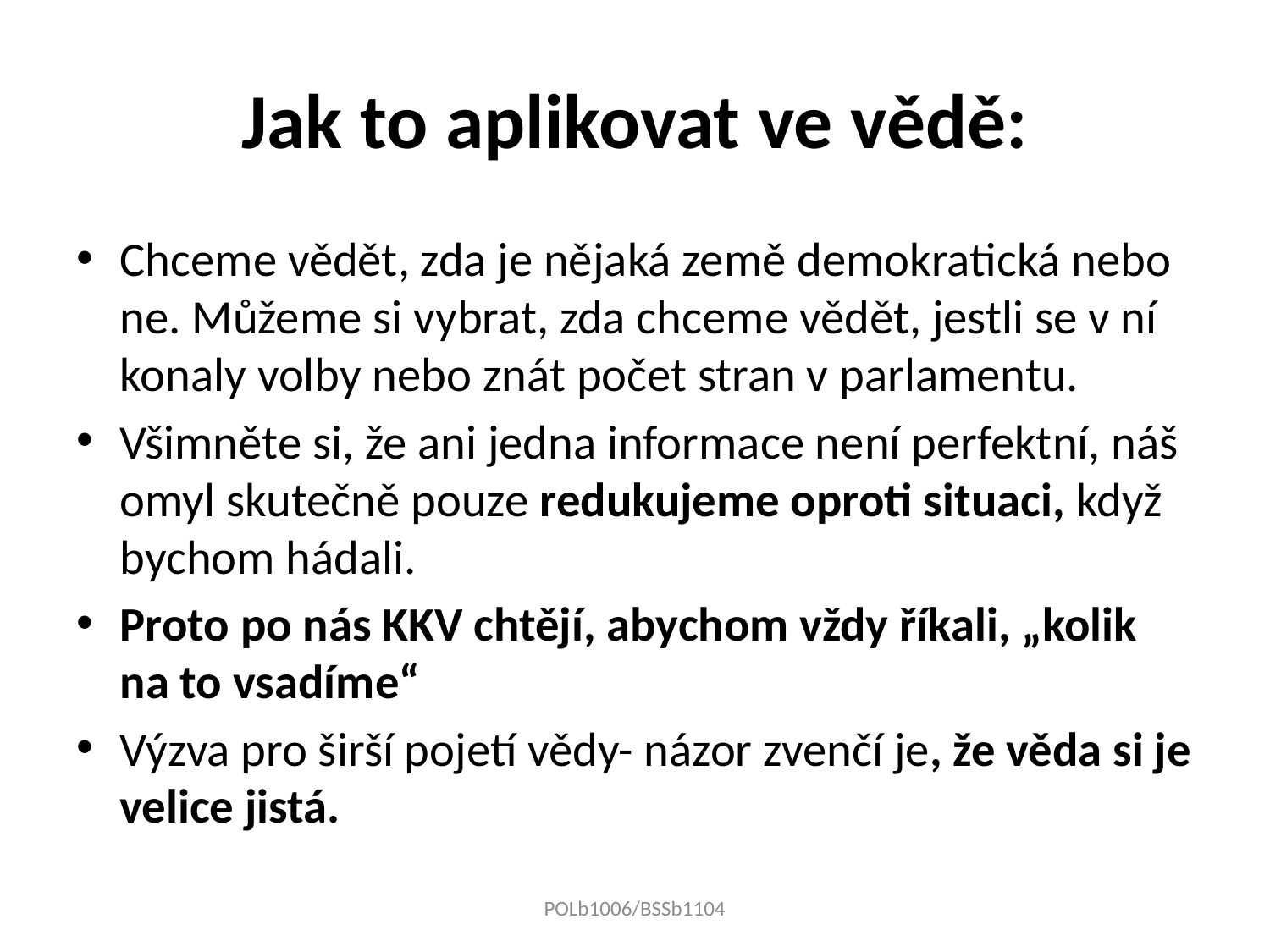

# Jak to aplikovat ve vědě:
Chceme vědět, zda je nějaká země demokratická nebo ne. Můžeme si vybrat, zda chceme vědět, jestli se v ní konaly volby nebo znát počet stran v parlamentu.
Všimněte si, že ani jedna informace není perfektní, náš omyl skutečně pouze redukujeme oproti situaci, když bychom hádali.
Proto po nás KKV chtějí, abychom vždy říkali, „kolik na to vsadíme“
Výzva pro širší pojetí vědy- názor zvenčí je, že věda si je velice jistá.

POLb1006/BSSb1104